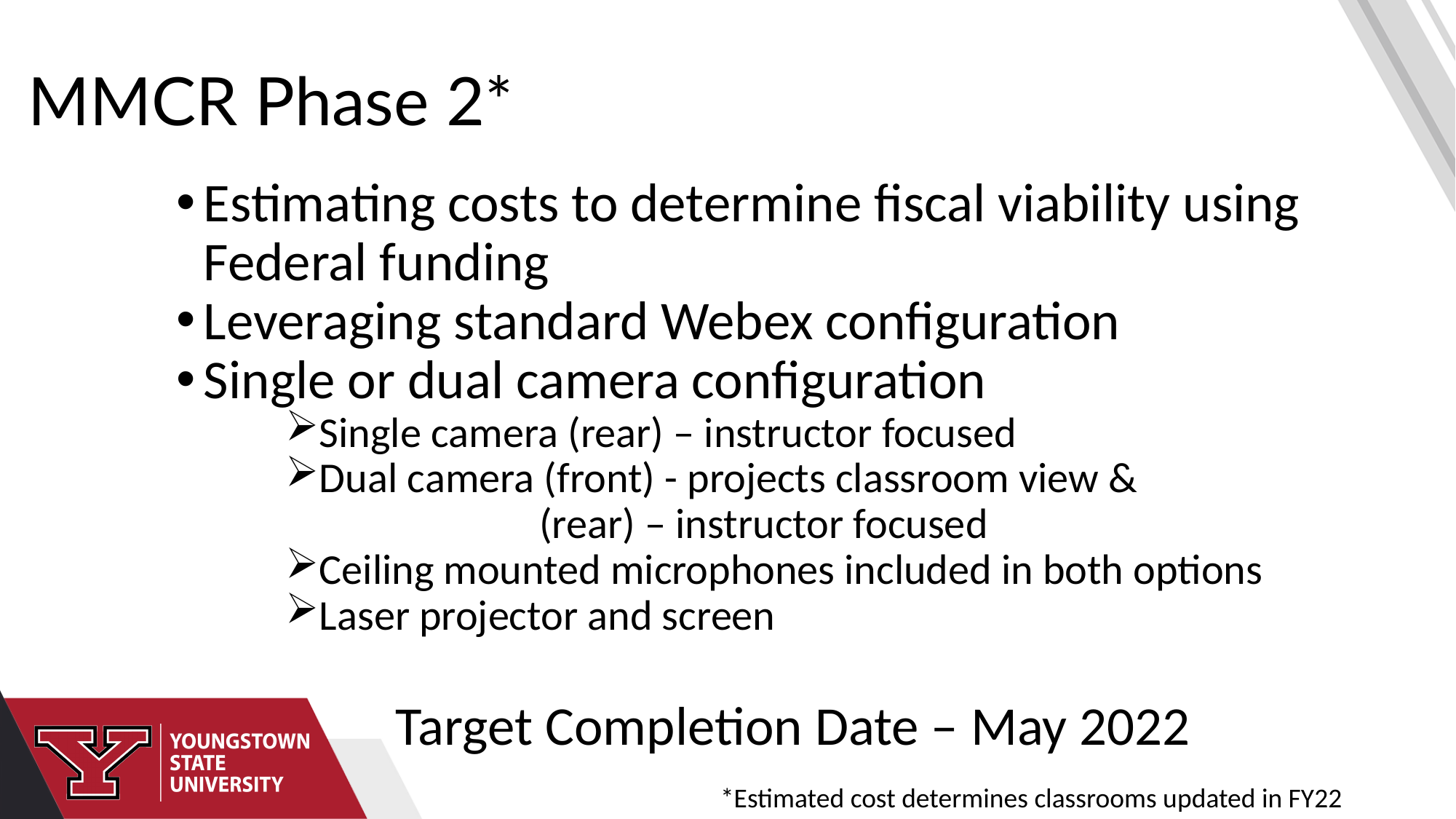

# MMCR Phase 2*
Estimating costs to determine fiscal viability using Federal funding
Leveraging standard Webex configuration
Single or dual camera configuration
Single camera (rear) – instructor focused
Dual camera (front) - projects classroom view &
	               (rear) – instructor focused
Ceiling mounted microphones included in both options
Laser projector and screen

Target Completion Date – May 2022

*Estimated cost determines classrooms updated in FY22